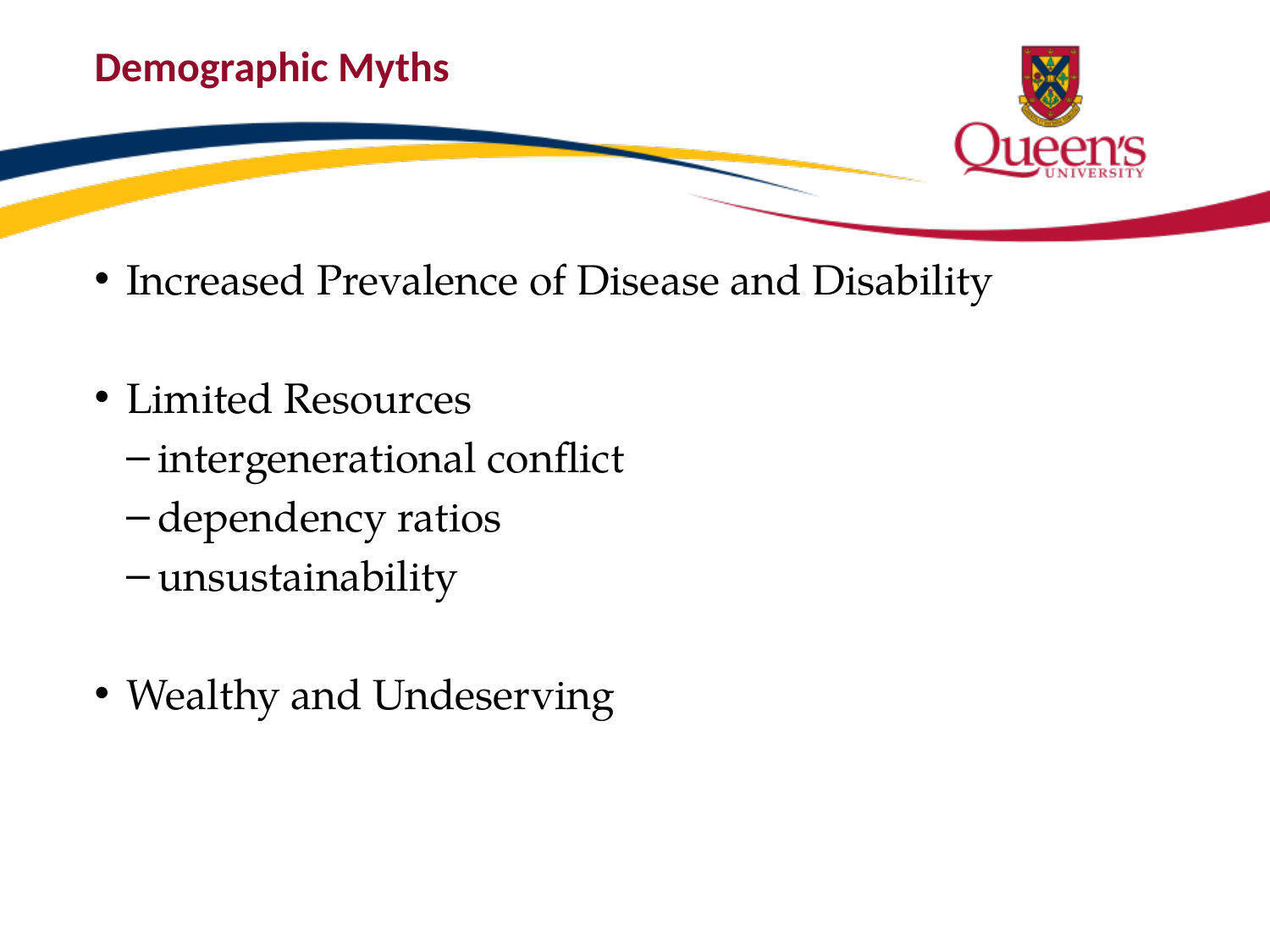

# Demographic Myths
Increased Prevalence of Disease and Disability

Limited Resources
intergenerational conflict
dependency ratios
unsustainability

Wealthy and Undeserving